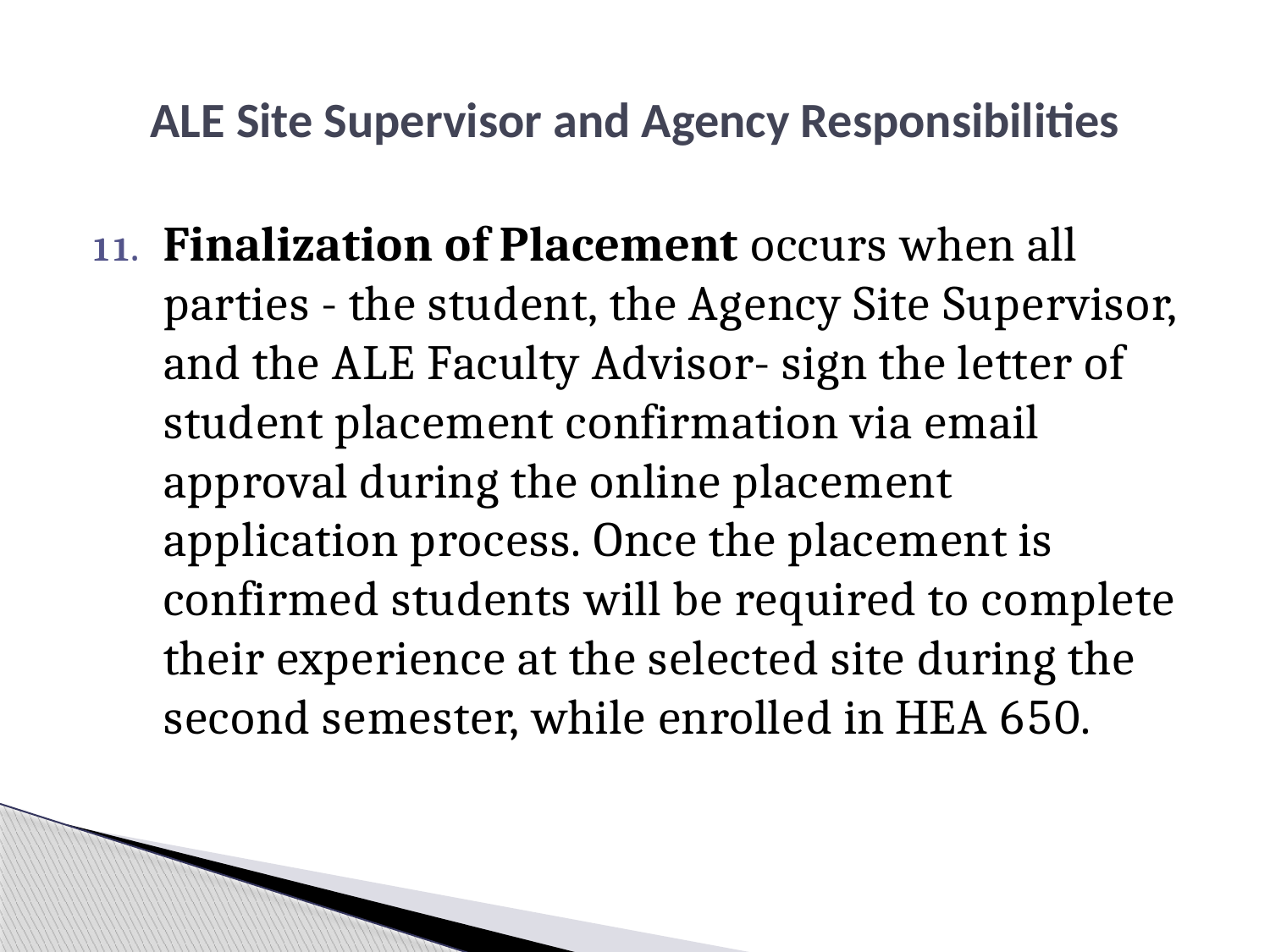

# ALE Site Supervisor and Agency Responsibilities
Finalization of Placement occurs when all parties - the student, the Agency Site Supervisor, and the ALE Faculty Advisor- sign the letter of student placement confirmation via email approval during the online placement application process. Once the placement is confirmed students will be required to complete their experience at the selected site during the second semester, while enrolled in HEA 650.